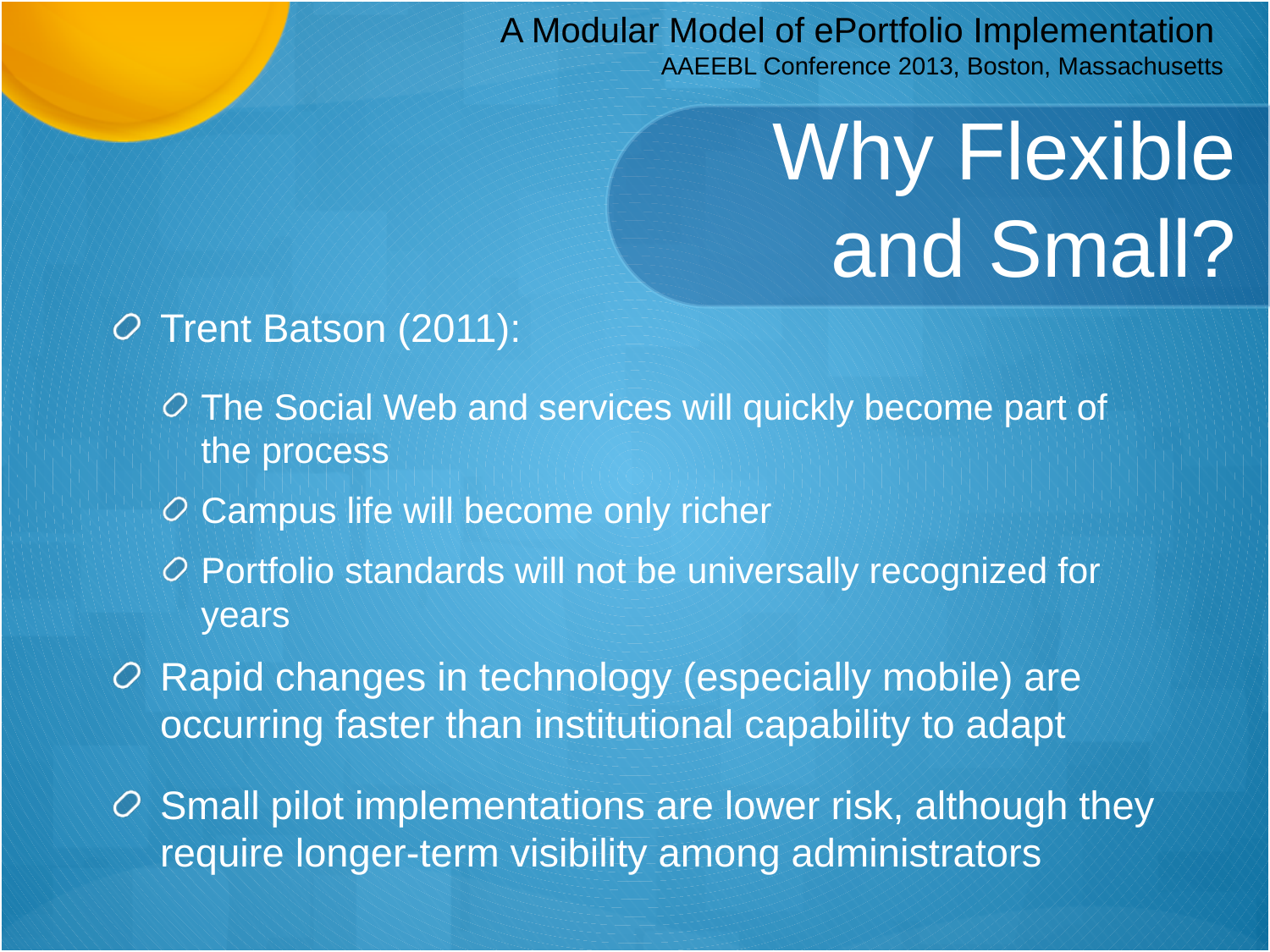

# Why Flexible and Small?
Trent Batson (2011):
The Social Web and services will quickly become part of the process
Campus life will become only richer
Portfolio standards will not be universally recognized for years
Rapid changes in technology (especially mobile) are occurring faster than institutional capability to adapt
Small pilot implementations are lower risk, although they require longer-term visibility among administrators